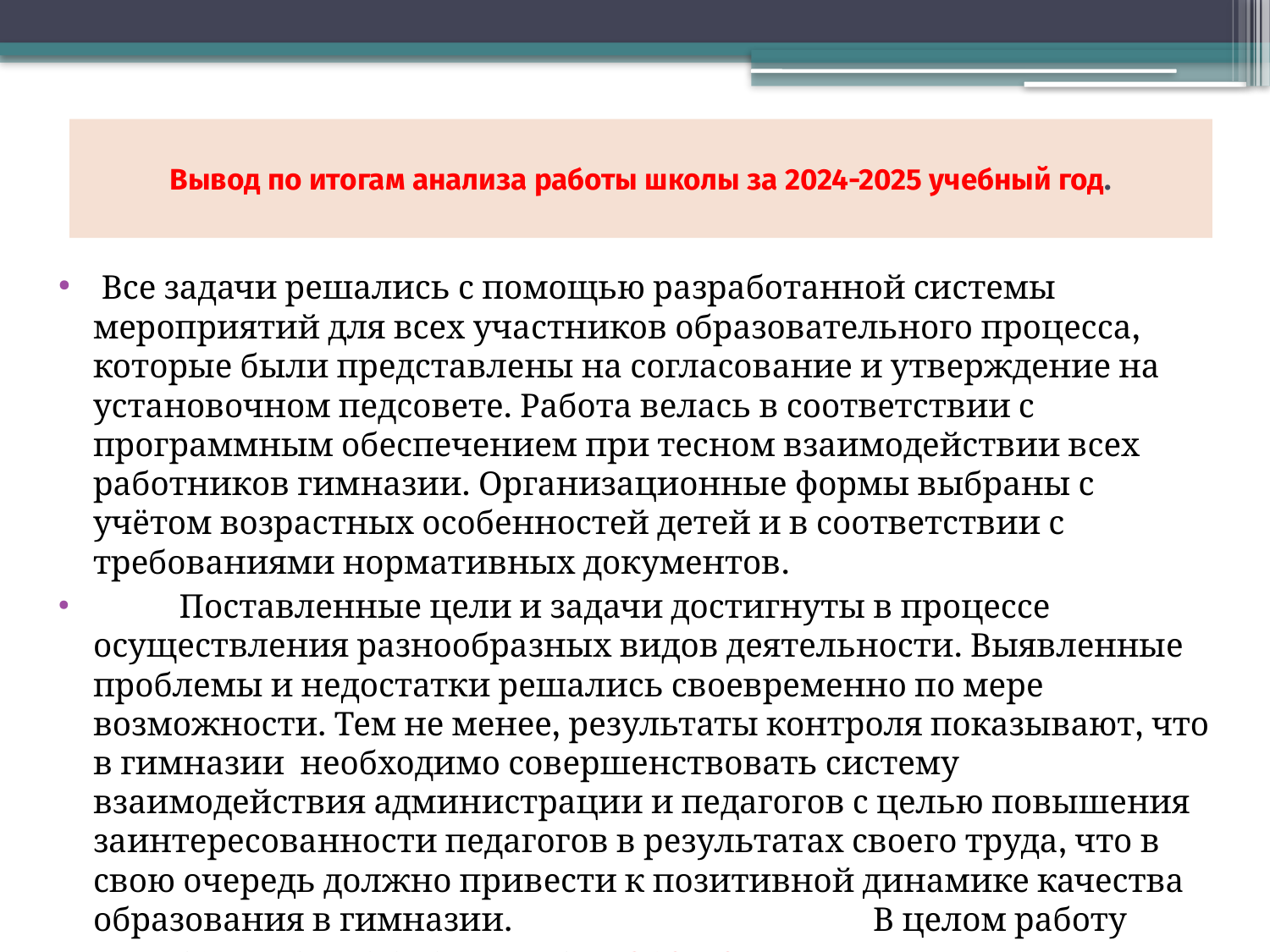

# Вывод по итогам анализа работы школы за 2024-2025 учебный год.
 Все задачи решались с помощью разработанной системы мероприятий для всех участников образовательного процесса, которые были представлены на согласование и утверждение на установочном педсовете. Работа велась в соответствии с программным обеспечением при тесном взаимодействии всех работников гимназии. Организационные формы выбраны с учётом возрастных особенностей детей и в соответствии с требованиями нормативных документов.
           Поставленные цели и задачи достигнуты в процессе осуществления разнообразных видов деятельности. Выявленные проблемы и недостатки решались своевременно по мере возможности. Тем не менее, результаты контроля показывают, что в гимназии  необходимо совершенствовать систему взаимодействия администрации и педагогов с целью повышения заинтересованности педагогов в результатах своего труда, что в свою очередь должно привести к позитивной динамике качества образования в гимназии.                                              В целом работу гимназии можно оценить на «хорошо».